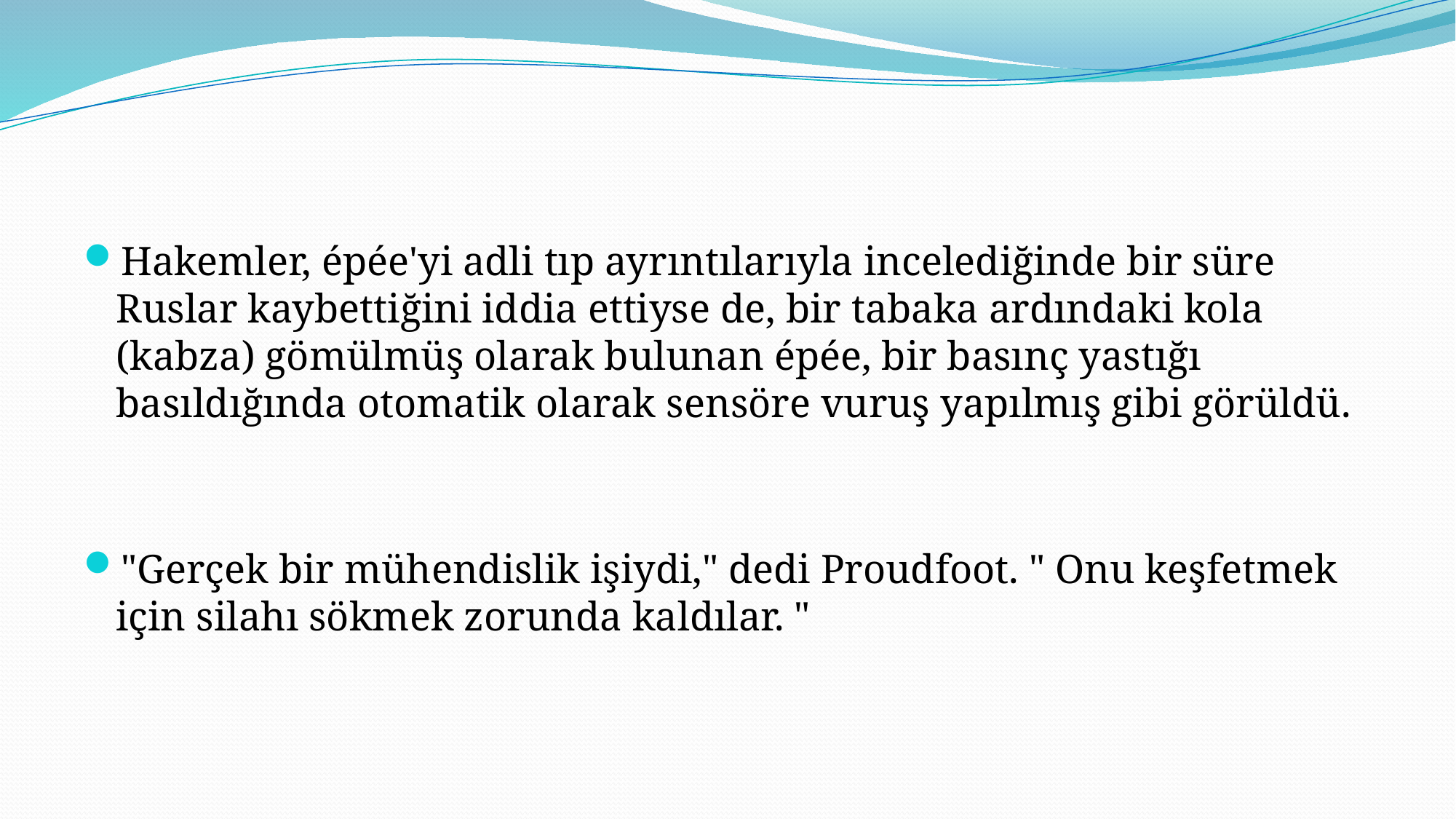

#
Hakemler, épée'yi adli tıp ayrıntılarıyla incelediğinde bir süre Ruslar kaybettiğini iddia ettiyse de, bir tabaka ardındaki kola (kabza) gömülmüş olarak bulunan épée, bir basınç yastığı basıldığında otomatik olarak sensöre vuruş yapılmış gibi görüldü.

"Gerçek bir mühendislik işiydi," dedi Proudfoot. " Onu keşfetmek için silahı sökmek zorunda kaldılar. "